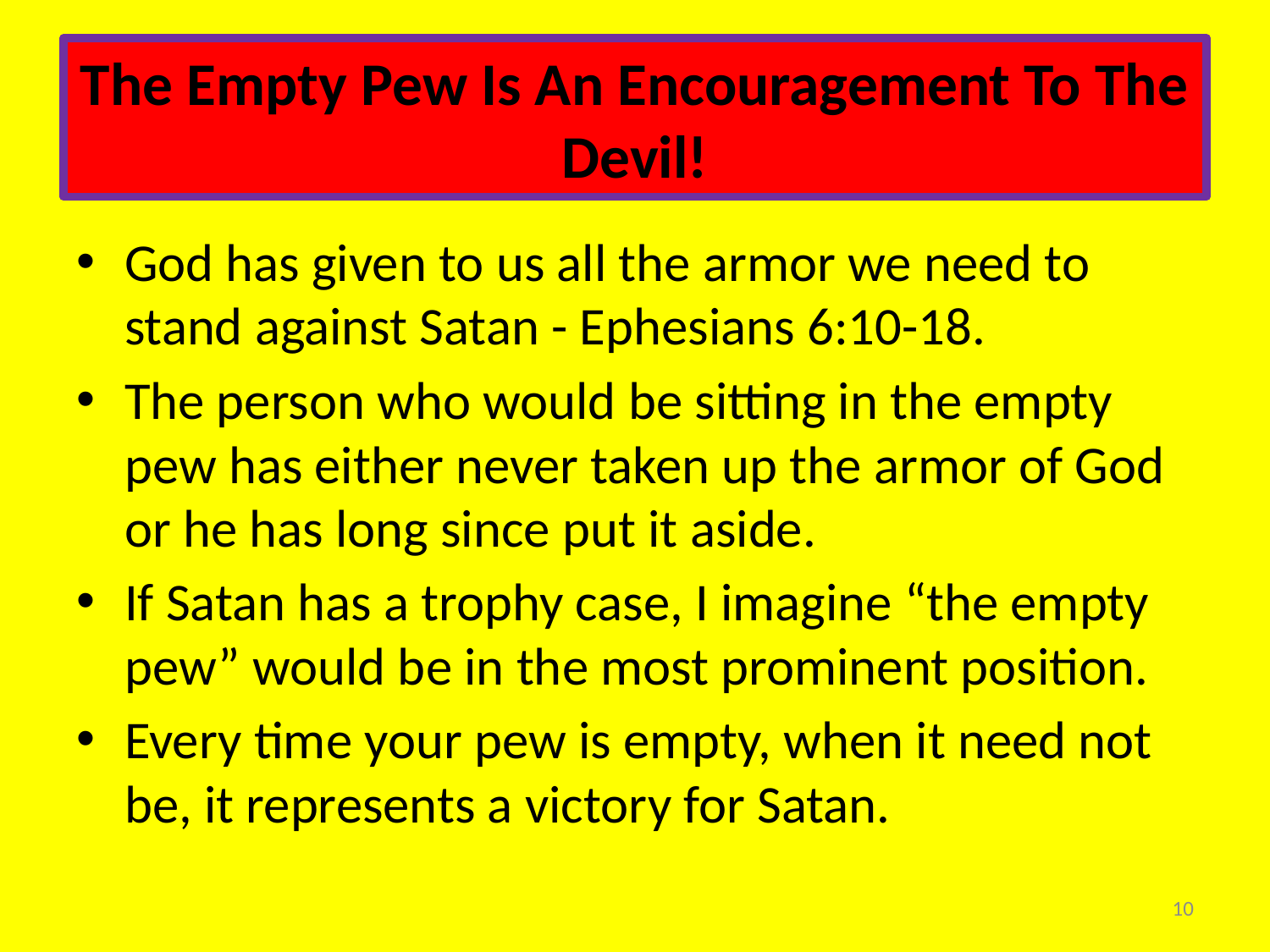

# The Empty Pew Is An Encouragement To The Devil!
God has given to us all the armor we need to stand against Satan - Ephesians 6:10-18.
The person who would be sitting in the empty pew has either never taken up the armor of God or he has long since put it aside.
If Satan has a trophy case, I imagine “the empty pew” would be in the most prominent position.
Every time your pew is empty, when it need not be, it represents a victory for Satan.

10